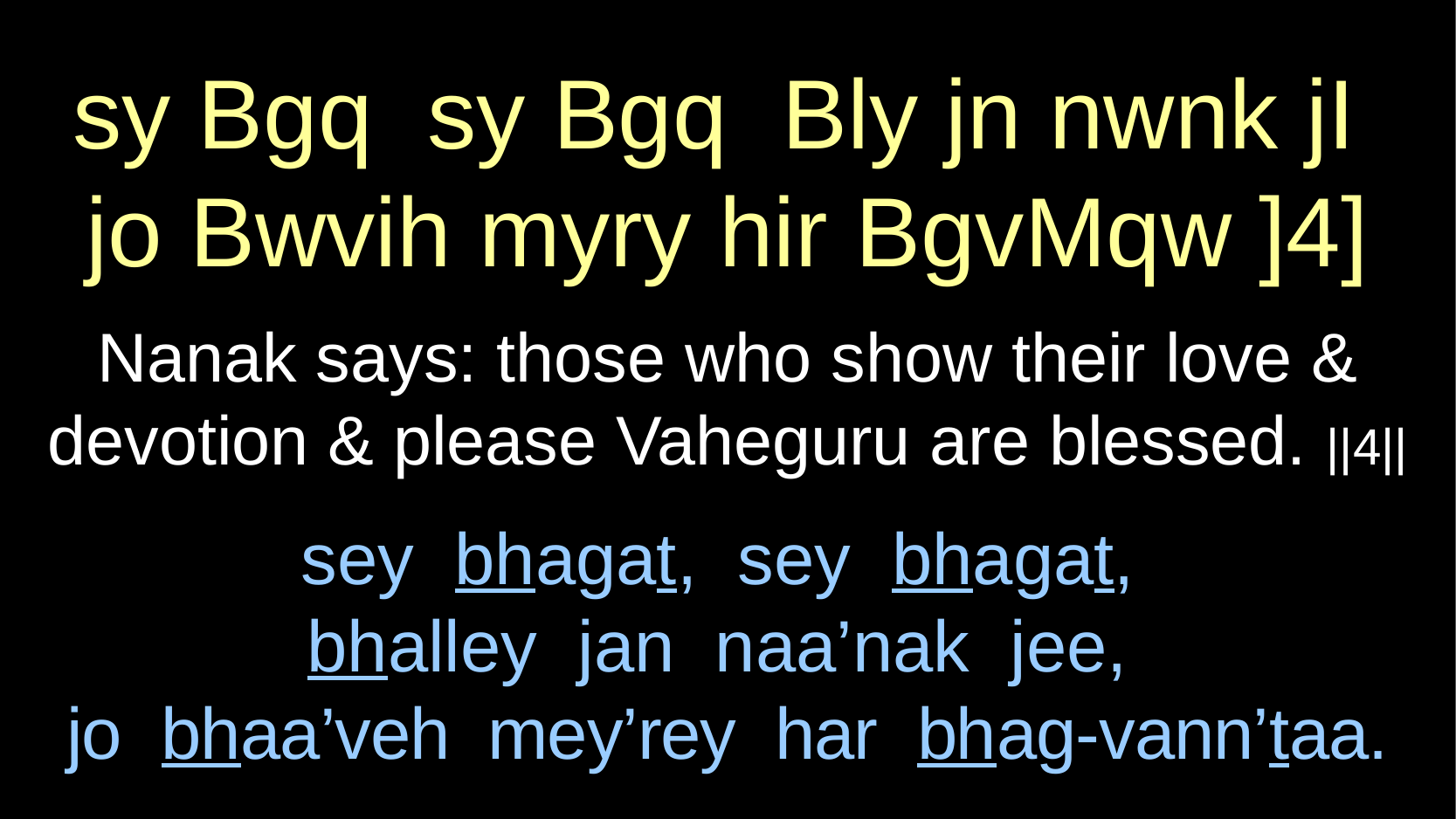

sy Bgq  sy Bgq  Bly jn nwnk jI
jo Bwvih myry hir BgvMqw ]4]
Nanak says: those who show their love & devotion & please Vaheguru are blessed. ||4||
# sey  bhagat,  sey  bhagat, bhalley  jan  naa’nak  jee, jo  bhaa’veh  mey’rey  har  bhag-vann’taa.